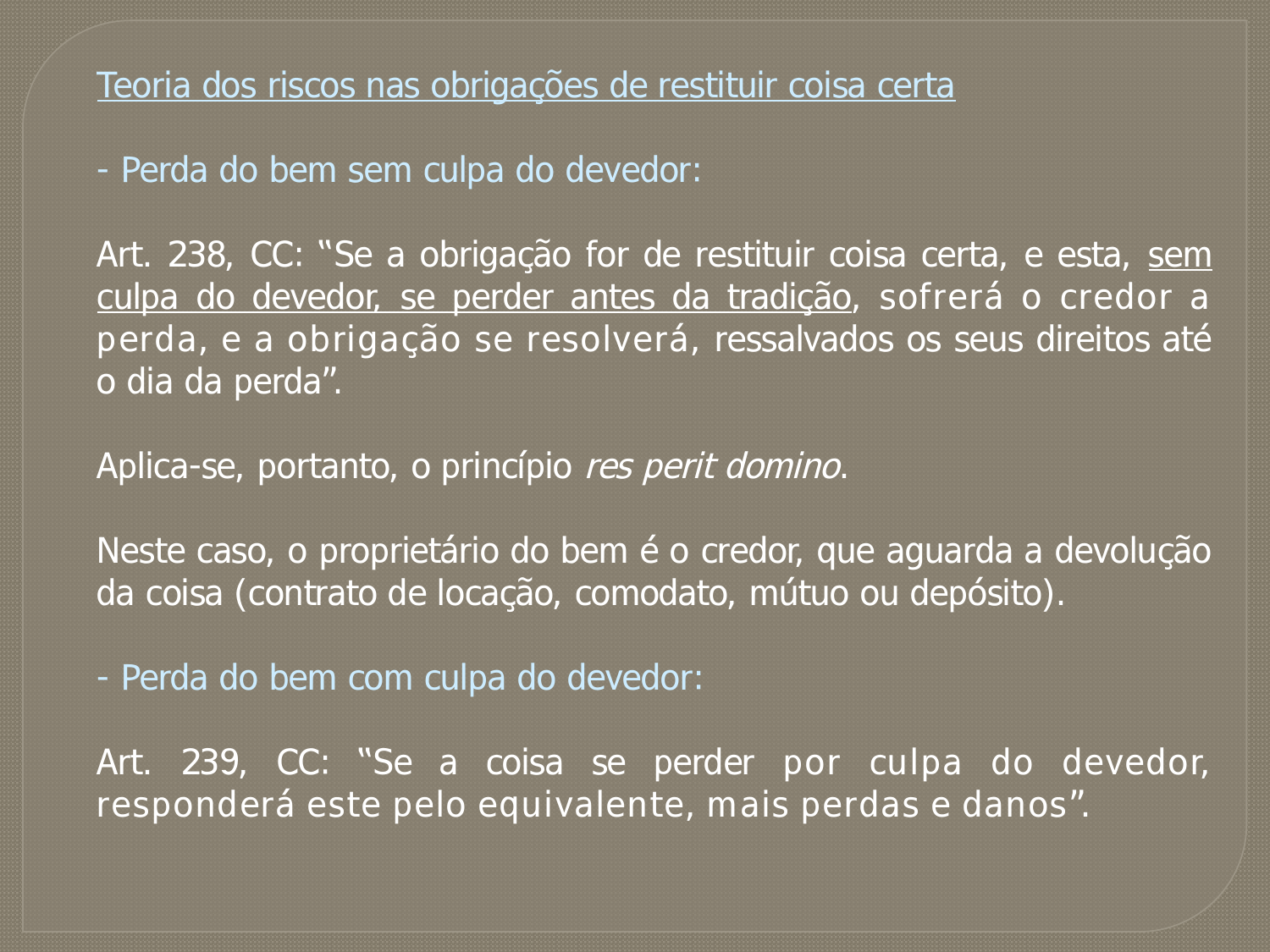

Teoria dos riscos nas obrigações de restituir coisa certa

- Perda do bem sem culpa do devedor:

Art. 238, CC: “Se a obrigação for de restituir coisa certa, e esta, sem culpa do devedor, se perder antes da tradição, sofrerá o credor a perda, e a obrigação se resolverá, ressalvados os seus direitos até o dia da perda”.

Aplica-se, portanto, o princípio res perit domino.

Neste caso, o proprietário do bem é o credor, que aguarda a devolução da coisa (contrato de locação, comodato, mútuo ou depósito).

- Perda do bem com culpa do devedor:

Art. 239, CC: “Se a coisa se perder por culpa do devedor, responderá este pelo equivalente, mais perdas e danos”.